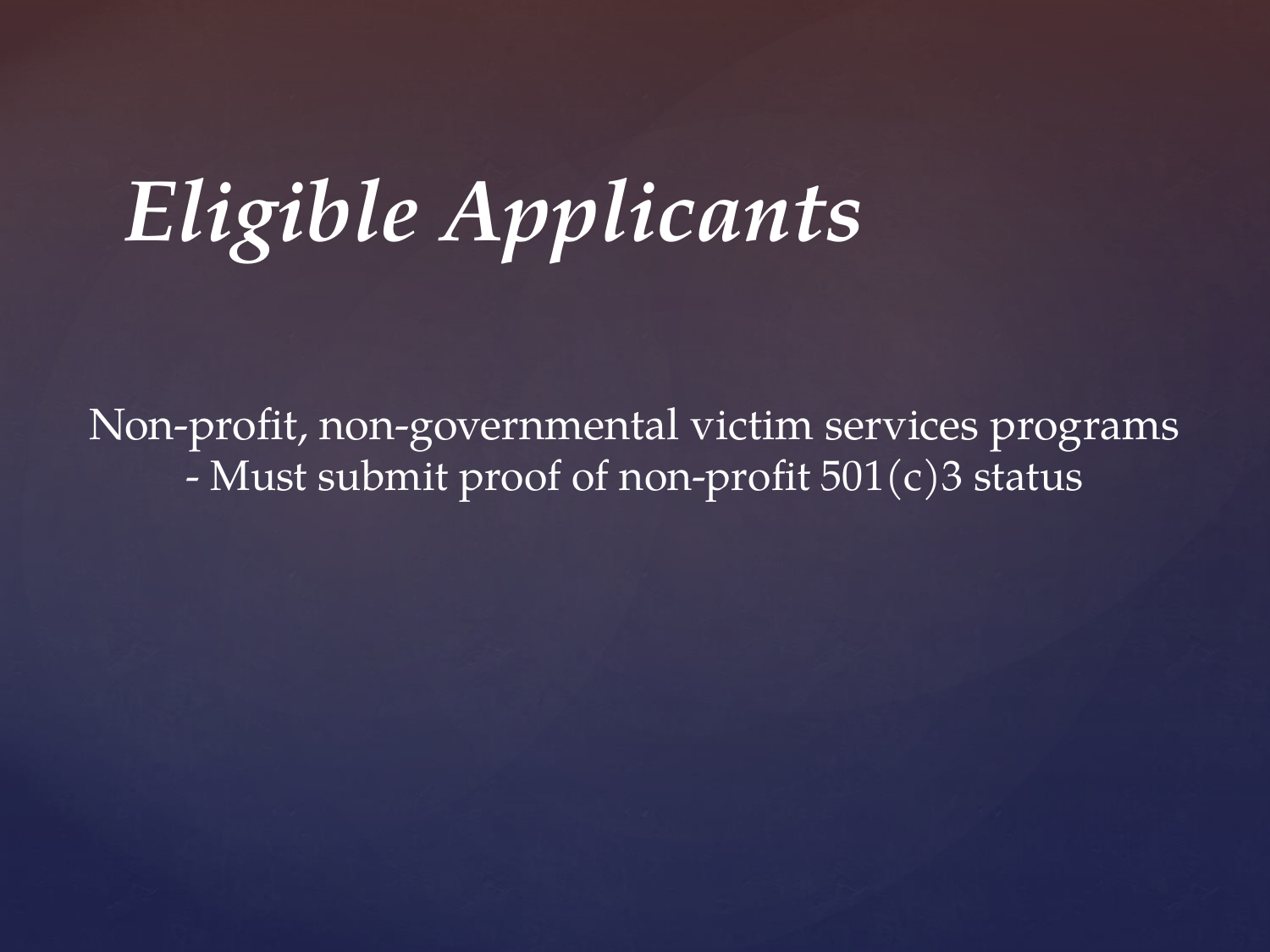

# Eligible Applicants

Non-profit, non-governmental victim services programs
- Must submit proof of non-profit 501(c)3 status